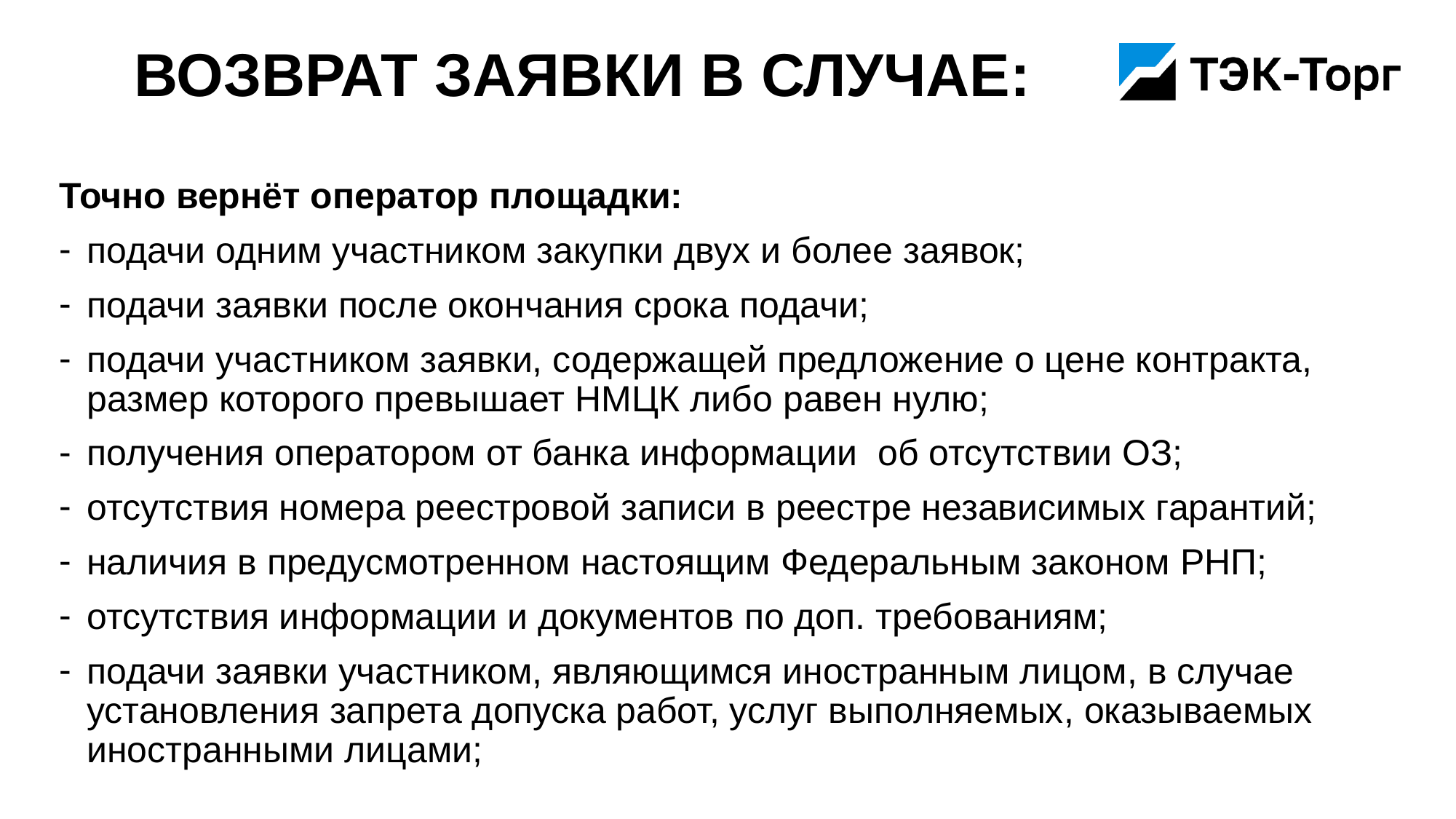

# Возврат заявки в случае:
Точно вернёт оператор площадки:
подачи одним участником закупки двух и более заявок;
подачи заявки после окончания срока подачи;
подачи участником заявки, содержащей предложение о цене контракта, размер которого превышает НМЦК либо равен нулю;
получения оператором от банка информации  об отсутствии ОЗ;
отсутствия номера реестровой записи в реестре независимых гарантий;
наличия в предусмотренном настоящим Федеральным законом РНП;
отсутствия информации и документов по доп. требованиям;
подачи заявки участником, являющимся иностранным лицом, в случае установления запрета допуска работ, услуг выполняемых, оказываемых иностранными лицами;